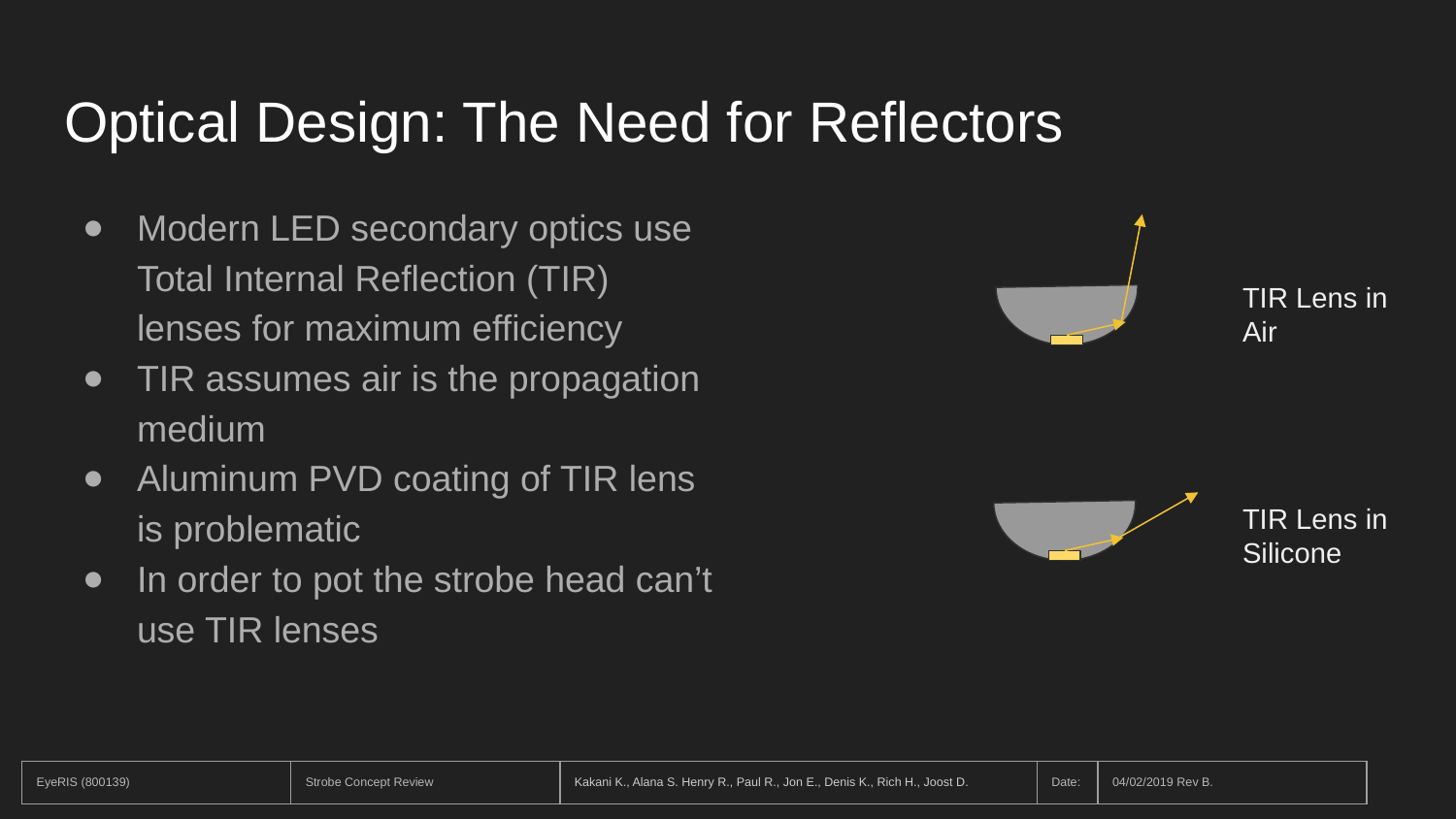

# Optical Design: The Need for Reflectors
Modern LED secondary optics use Total Internal Reflection (TIR) lenses for maximum efficiency
TIR assumes air is the propagation medium
Aluminum PVD coating of TIR lens  is problematic
In order to pot the strobe head can’t use TIR lenses

TIR Lens in Air

TIR Lens in Silicone